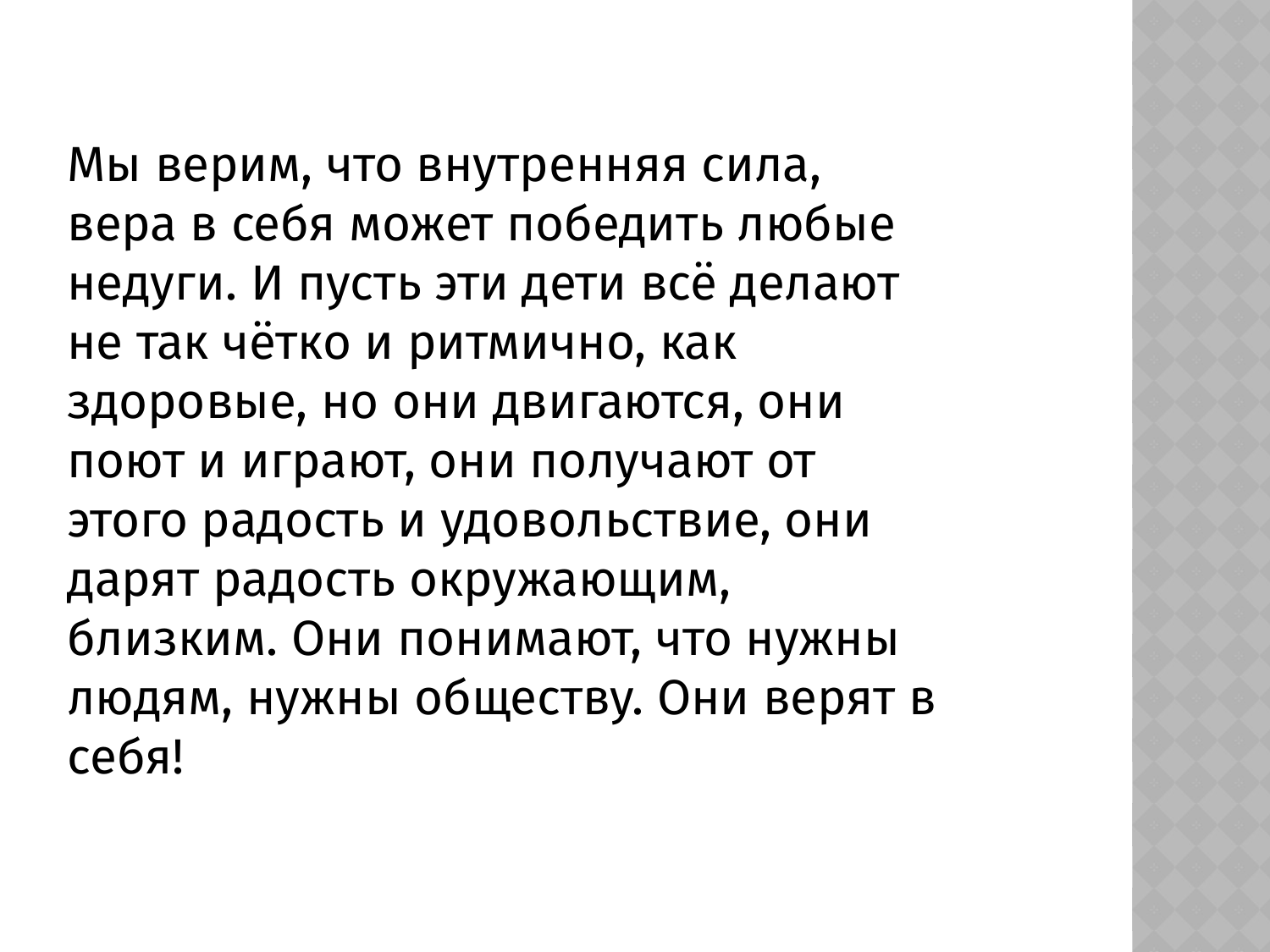

Мы верим, что внутренняя сила, вера в себя может победить любые недуги. И пусть эти дети всё делают не так чётко и ритмично, как здоровые, но они двигаются, они поют и играют, они получают от этого радость и удовольствие, они дарят радость окружающим, близким. Они понимают, что нужны людям, нужны обществу. Они верят в себя!